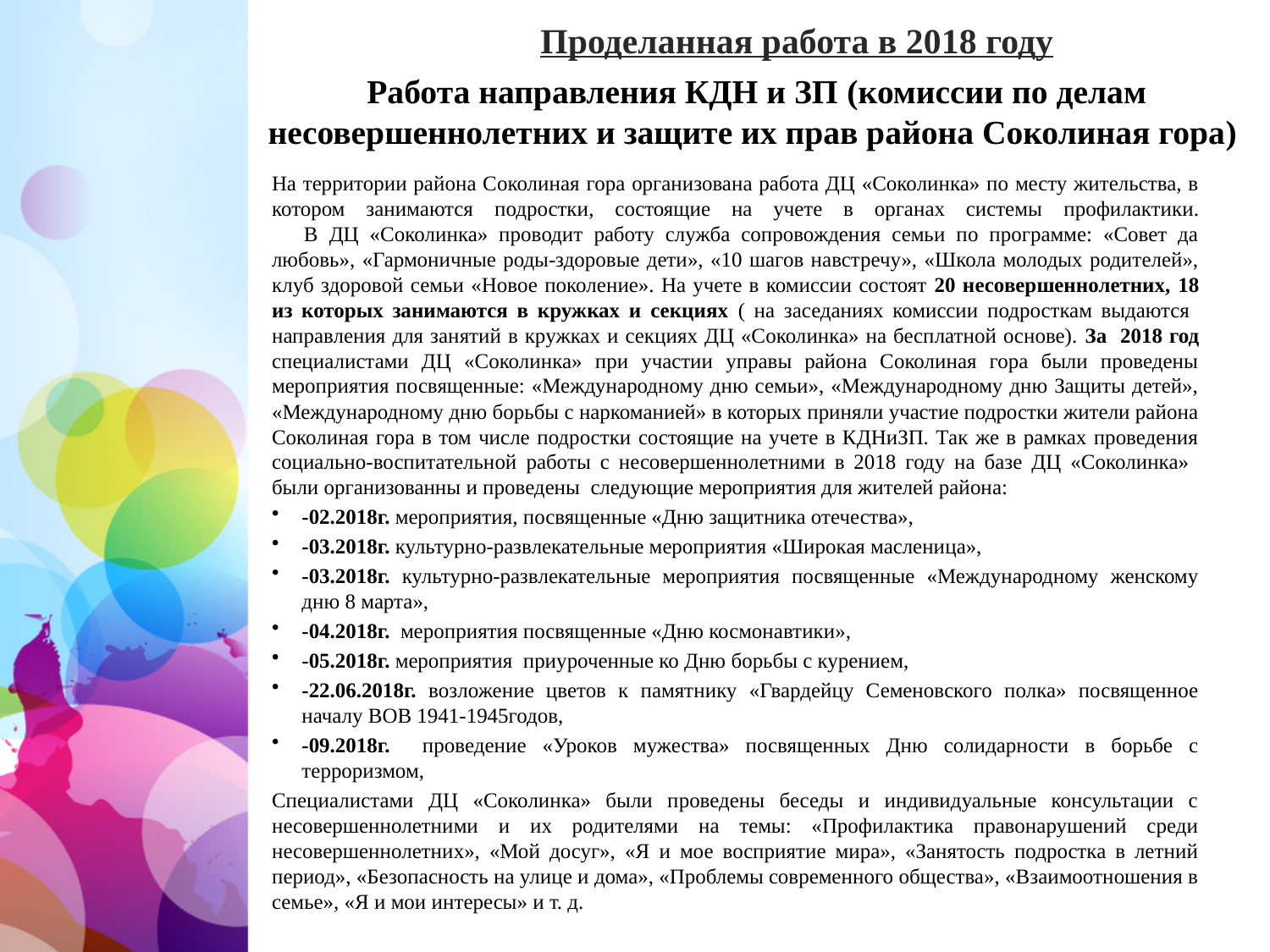

Проделанная работа в 2018 году
Работа направления КДН и ЗП (комиссии по делам несовершеннолетних и защите их прав района Соколиная гора)
На территории района Соколиная гора организована работа ДЦ «Соколинка» по месту жительства, в котором занимаются подростки, состоящие на учете в органах системы профилактики.
     В ДЦ «Соколинка» проводит работу служба сопровождения семьи по программе: «Совет да любовь», «Гармоничные роды-здоровые дети», «10 шагов навстречу», «Школа молодых родителей», клуб здоровой семьи «Новое поколение». На учете в комиссии состоят 20 несовершеннолетних, 18 из которых занимаются в кружках и секциях ( на заседаниях комиссии подросткам выдаются  направления для занятий в кружках и секциях ДЦ «Соколинка» на бесплатной основе). За  2018 год специалистами ДЦ «Соколинка» при участии управы района Соколиная гора были проведены мероприятия посвященные: «Международному дню семьи», «Международному дню Защиты детей», «Международному дню борьбы с наркоманией» в которых приняли участие подростки жители района Соколиная гора в том числе подростки состоящие на учете в КДНиЗП. Так же в рамках проведения социально-воспитательной работы с несовершеннолетними в 2018 году на базе ДЦ «Соколинка»  были организованны и проведены  следующие мероприятия для жителей района:
-02.2018г. мероприятия, посвященные «Дню защитника отечества»,
-03.2018г. культурно-развлекательные мероприятия «Широкая масленица»,
-03.2018г. культурно-развлекательные мероприятия посвященные «Международному женскому дню 8 марта»,
-04.2018г.  мероприятия посвященные «Дню космонавтики»,
-05.2018г. мероприятия  приуроченные ко Дню борьбы с курением,
-22.06.2018г. возложение цветов к памятнику «Гвардейцу Семеновского полка» посвященное началу ВОВ 1941-1945годов,
-09.2018г.  проведение «Уроков мужества» посвященных Дню солидарности в борьбе с терроризмом,
Специалистами ДЦ «Соколинка» были проведены беседы и индивидуальные консультации с несовершеннолетними и их родителями на темы: «Профилактика правонарушений среди несовершеннолетних», «Мой досуг», «Я и мое восприятие мира», «Занятость подростка в летний период», «Безопасность на улице и дома», «Проблемы современного общества», «Взаимоотношения в семье», «Я и мои интересы» и т. д.